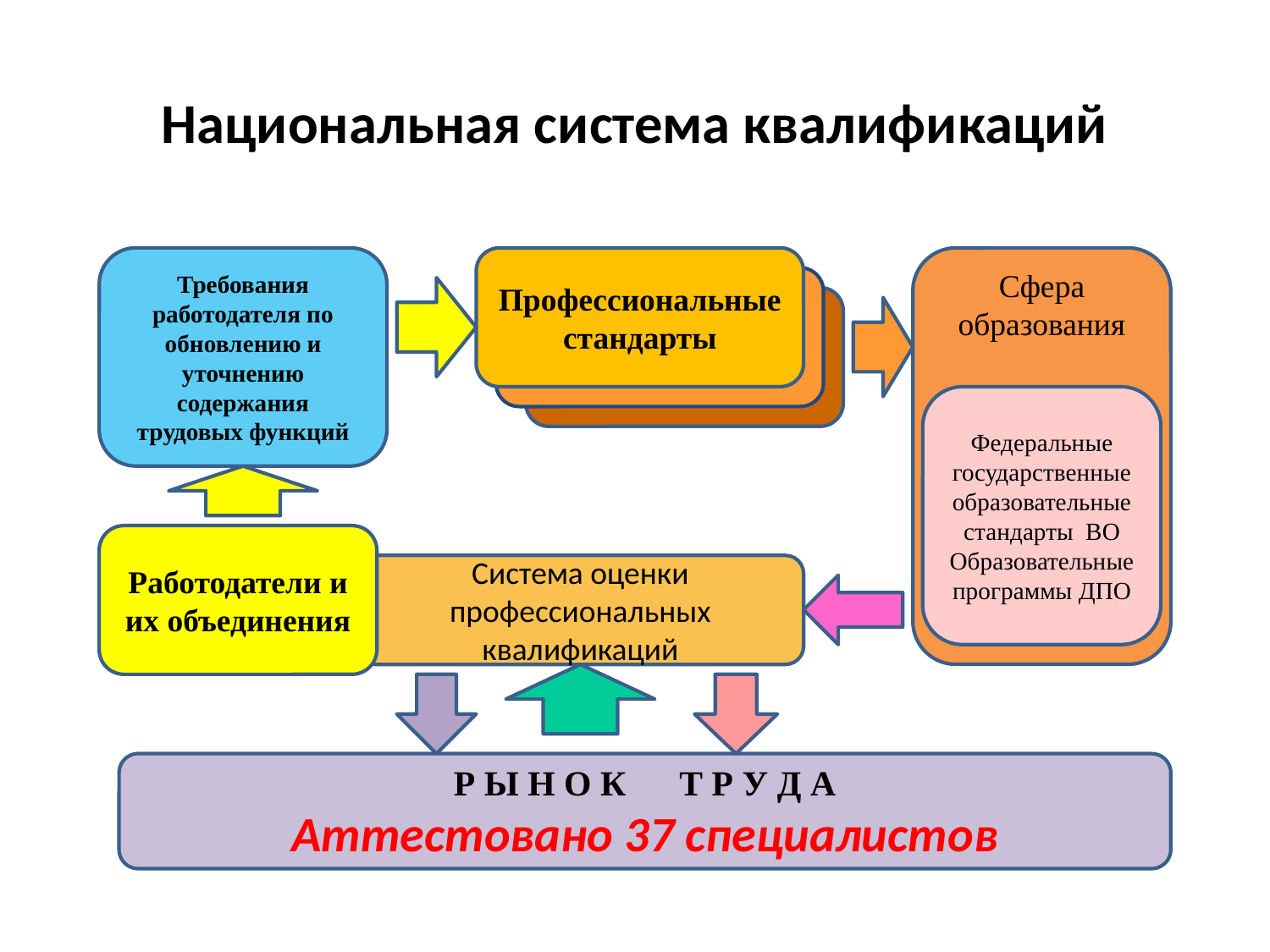

# Национальная система квалификаций
Требования работодателя по обновлению и уточнению содержания трудовых функций
Профессиональные стандарты
Сфера образования

Федеральные государственные образовательные стандарты  ВО
Образовательные программы ДПО

Работодатели и их объединения
Система оценки профессиональных квалификаций

Р Ы Н О К      Т Р У Д А
Аттестовано 37 специалистов